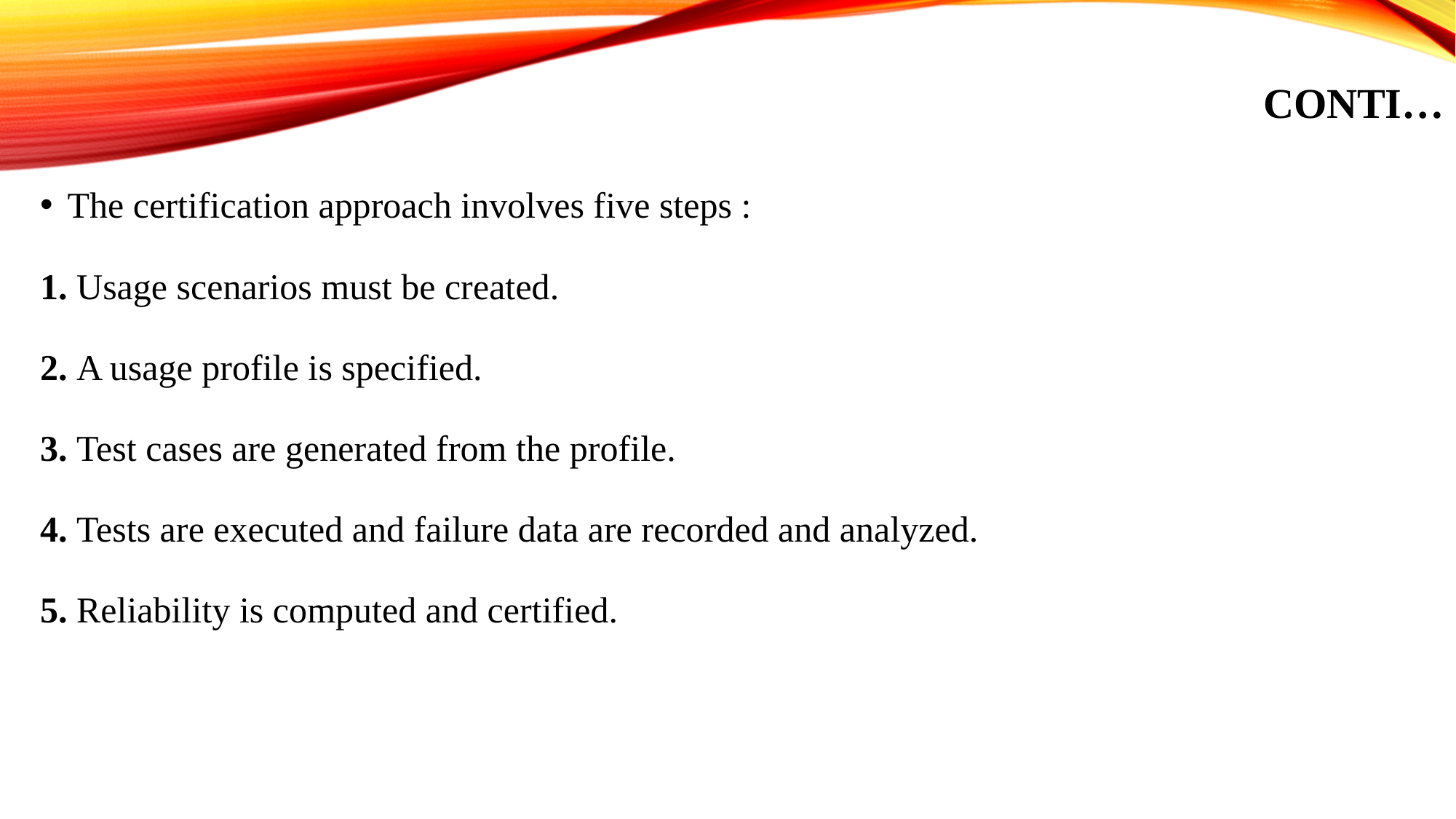

# Conti…
The certification approach involves five steps :
1. Usage scenarios must be created.
2. A usage profile is specified.
3. Test cases are generated from the profile.
4. Tests are executed and failure data are recorded and analyzed.
5. Reliability is computed and certified.